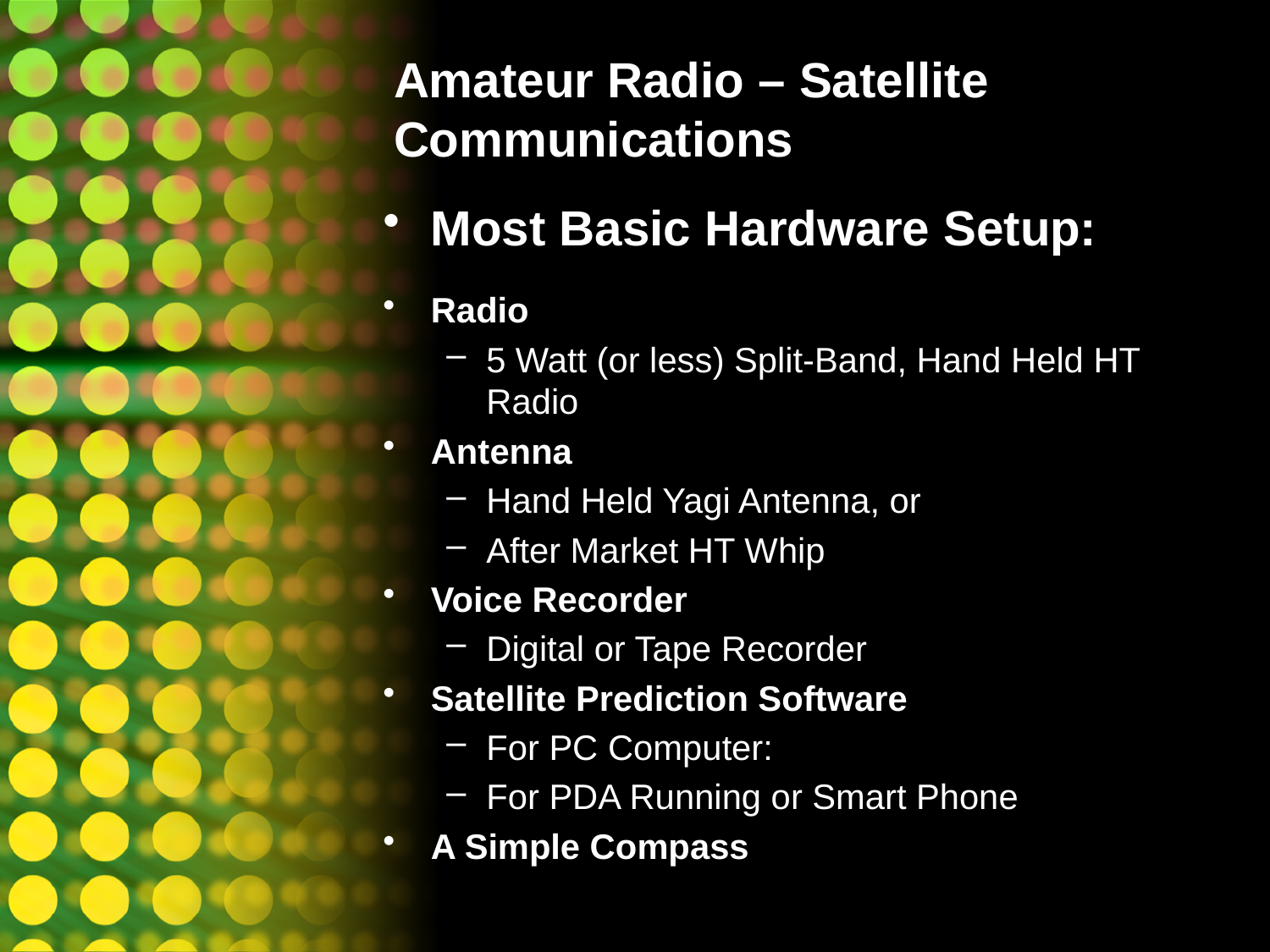

# Amateur Radio – Satellite Communications
Most Basic Hardware Setup:

Radio
5 Watt (or less) Split-Band, Hand Held HT Radio
Antenna
Hand Held Yagi Antenna, or
After Market HT Whip
Voice Recorder
Digital or Tape Recorder
Satellite Prediction Software
For PC Computer:
For PDA Running or Smart Phone
A Simple Compass